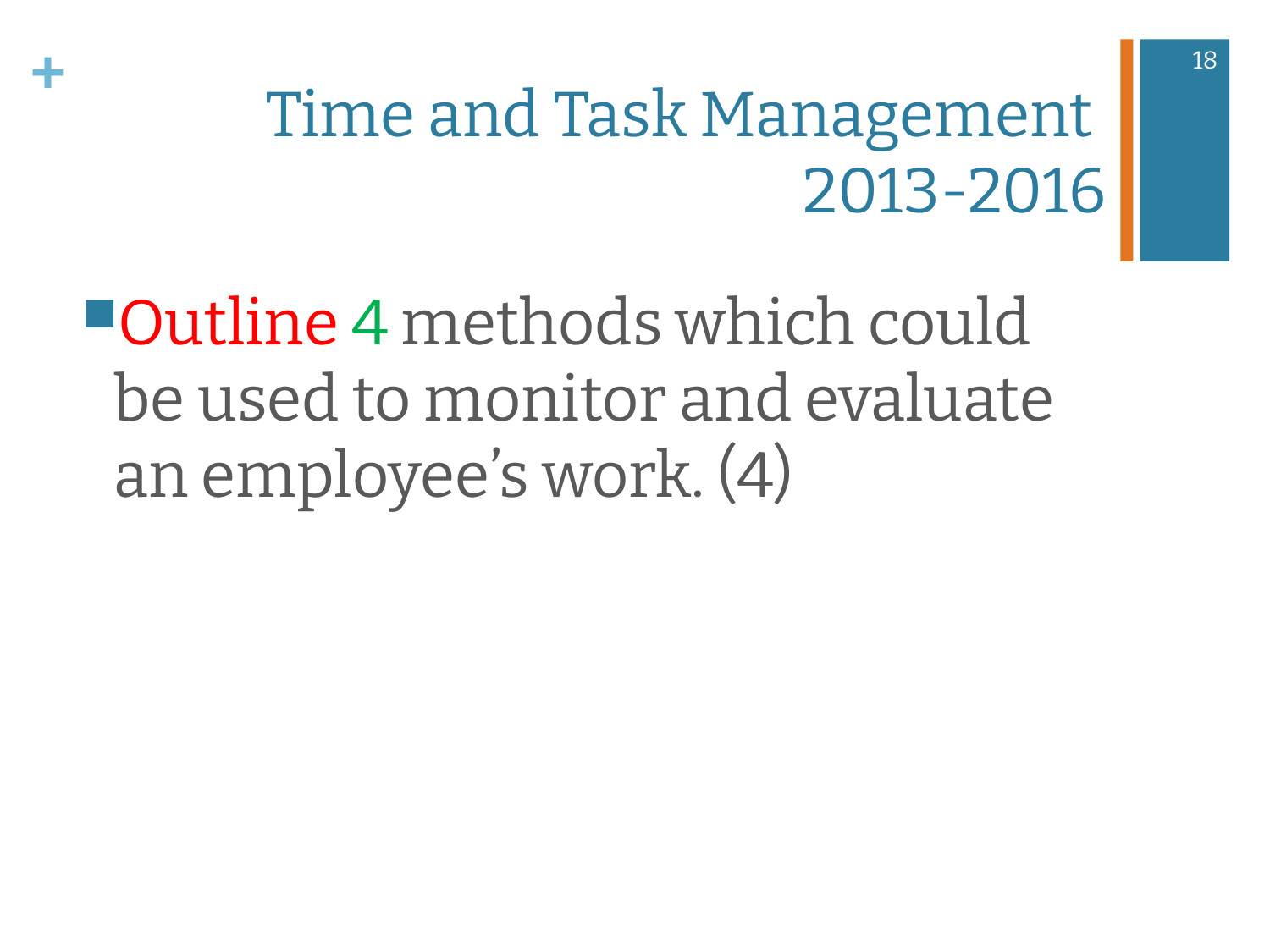

18
# Time and Task Management 2013-2016
Outline 4 methods which could be used to monitor and evaluate an employee’s work. (4)